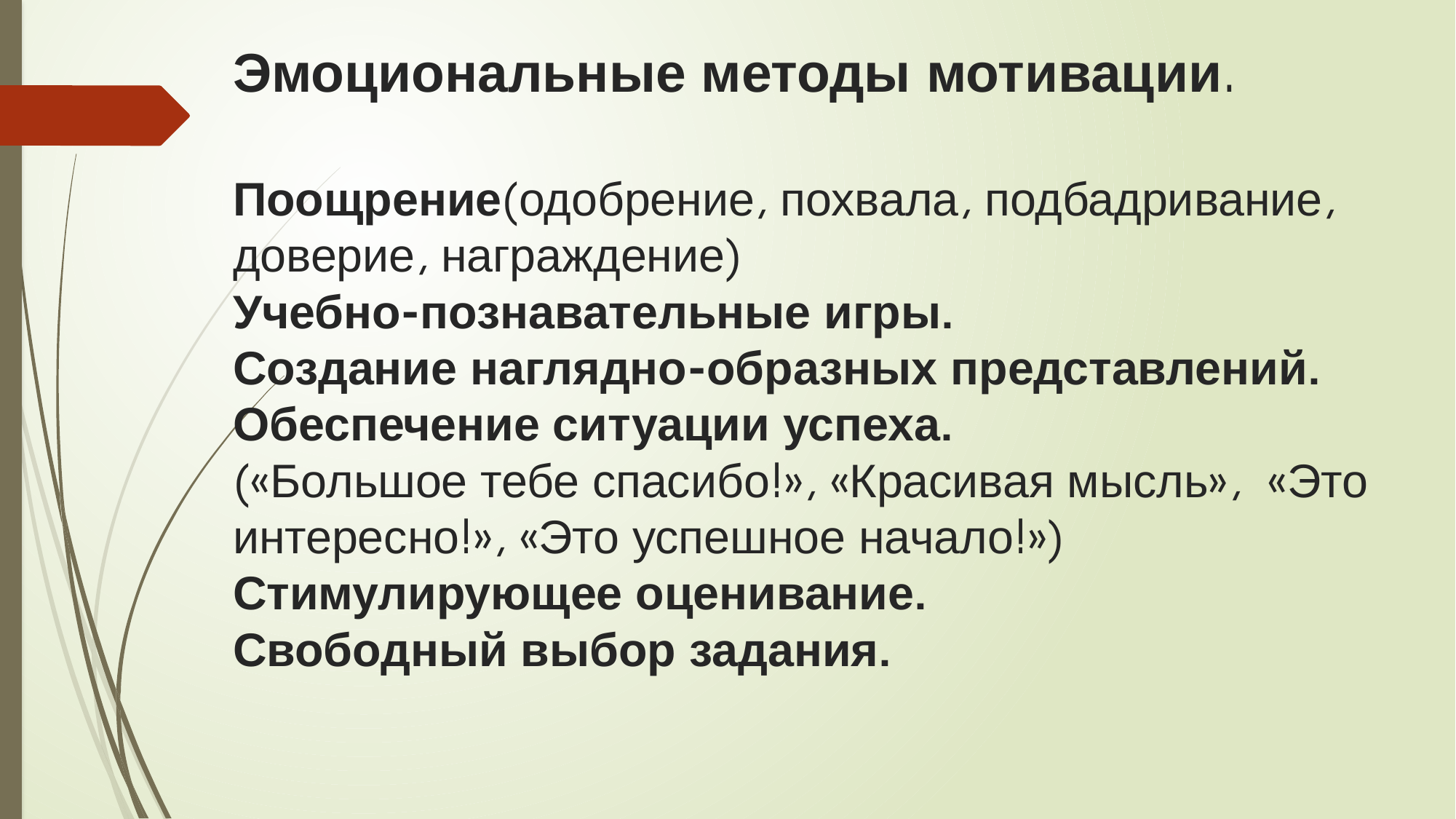

# Эмоциональные методы мотивации. Поощрение(одобрение, похвала, подбадривание, доверие, награждение) Учебно-познавательные игры. Создание наглядно-образных представлений. Обеспечение ситуации успеха. («Большое тебе спасибо!», «Красивая мысль»,  «Это интересно!», «Это успешное начало!») Стимулирующее оценивание. Свободный выбор задания.